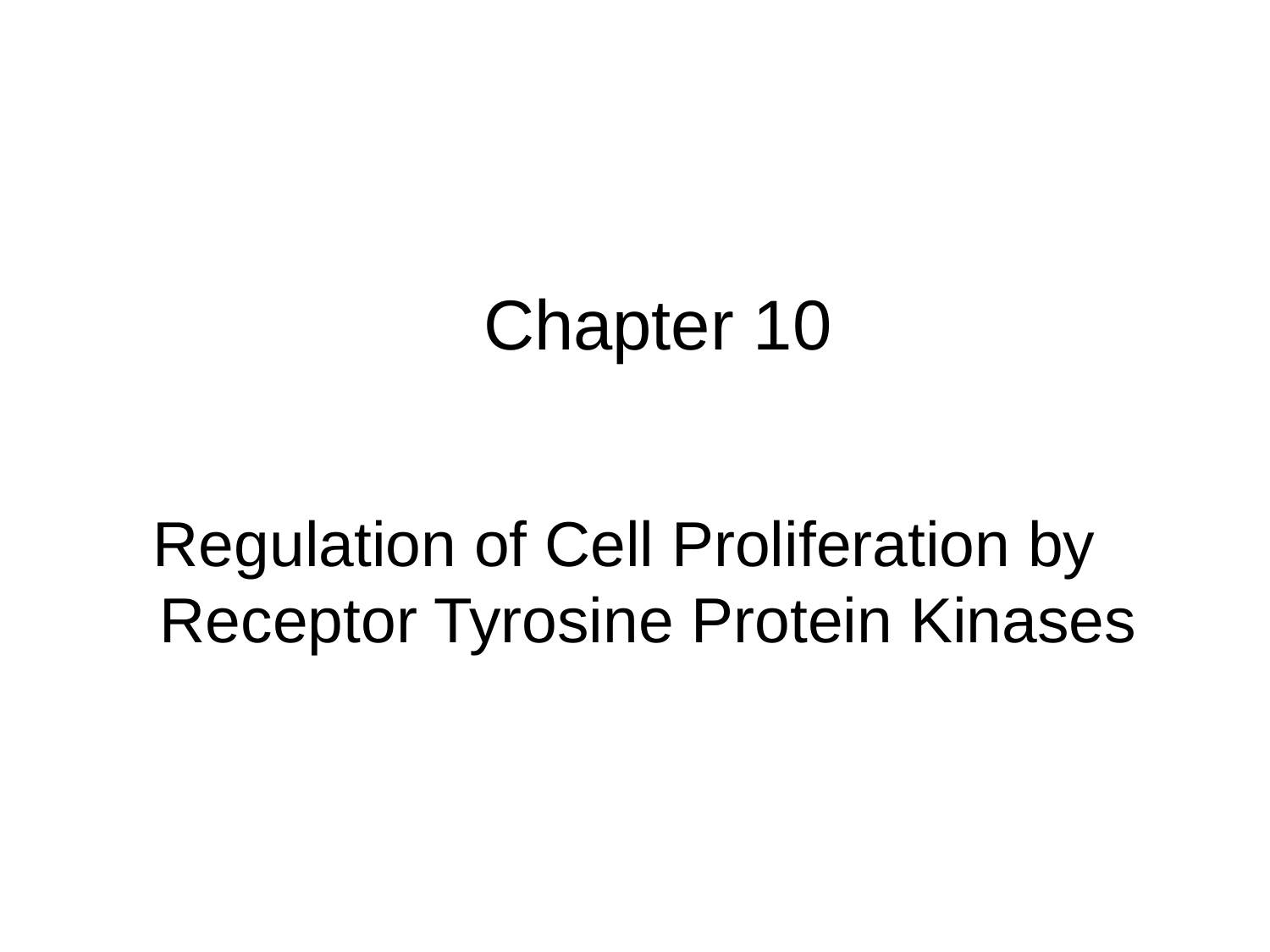

Chapter 10
Regulation of Cell Proliferation by Receptor Tyrosine Protein Kinases